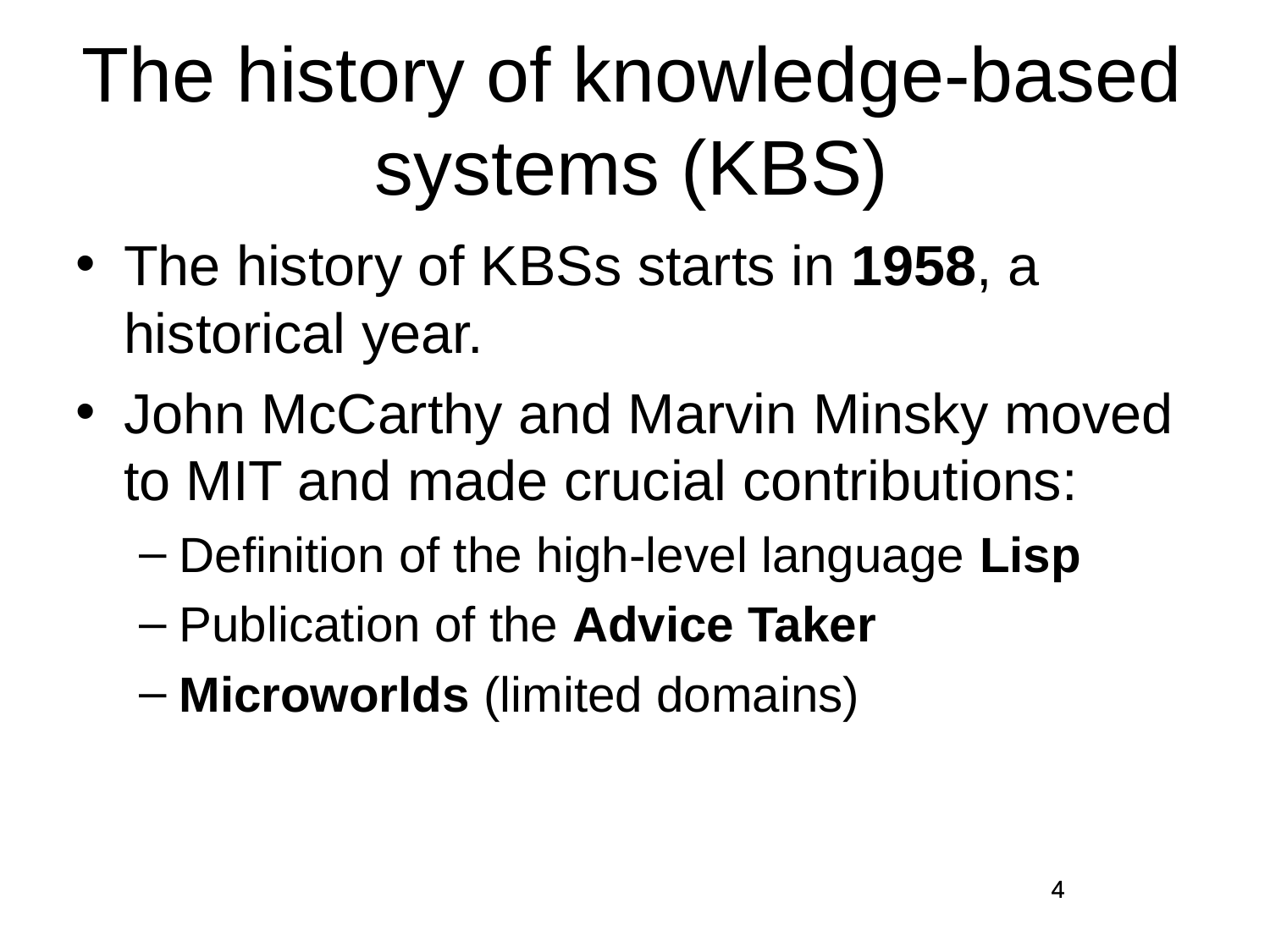

# The history of knowledge-based systems (KBS)
The history of KBSs starts in 1958, a historical year.
John McCarthy and Marvin Minsky moved to MIT and made crucial contributions:
Definition of the high-level language Lisp
Publication of the Advice Taker
Microworlds (limited domains)
4
4